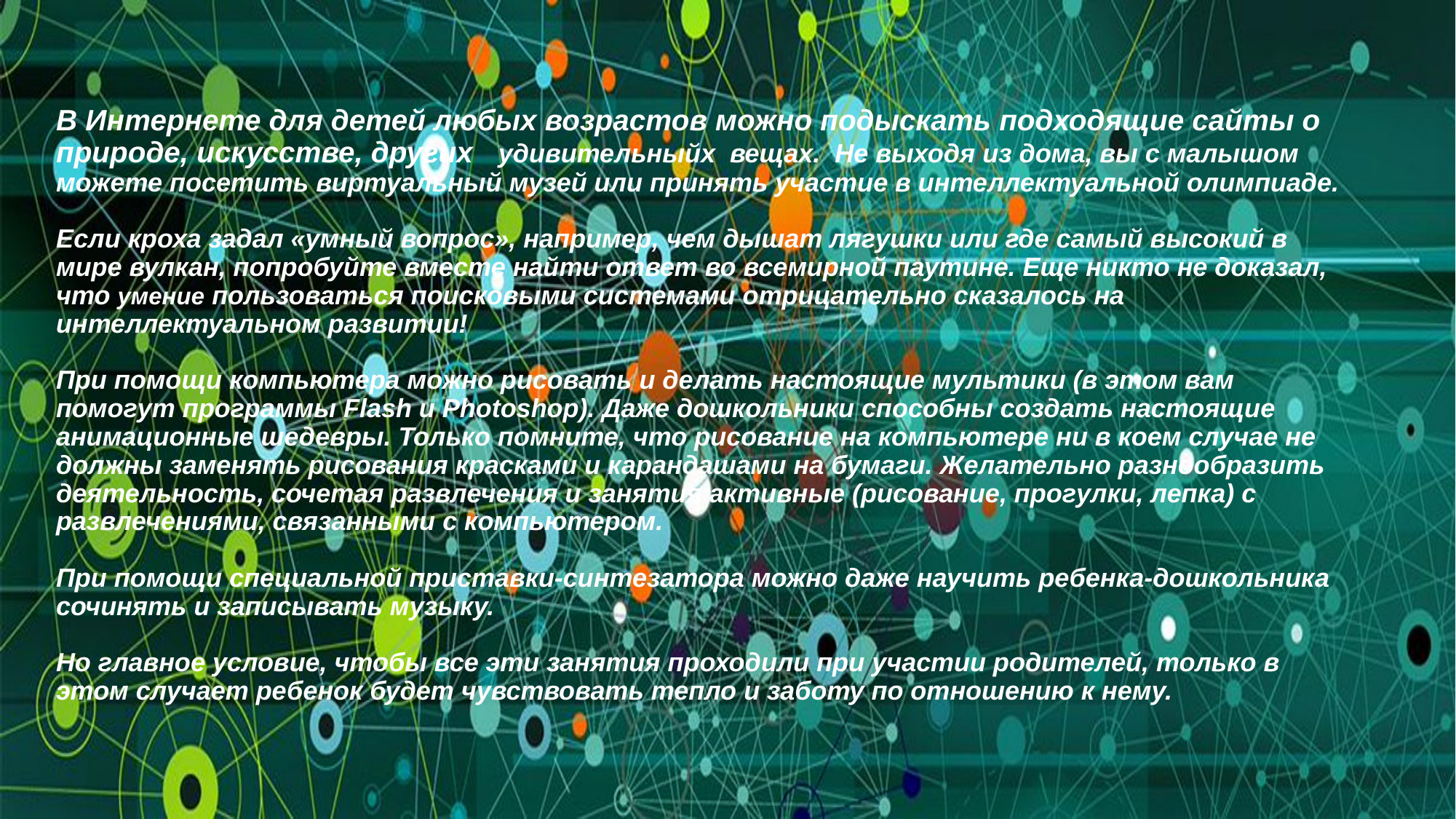

# В Интернете для детей любых возрастов можно подыскать подходящие сайты о природе, искусстве, других   удивительныйх  вещах.  Не выходя из дома, вы с малышом можете посетить виртуальный музей или принять участие в интеллектуальной олимпиаде. Если кроха задал «умный вопрос», например, чем дышат лягушки или где самый высокий в мире вулкан, попробуйте вместе найти ответ во всемирной паутине. Еще никто не доказал, что умение пользоваться поисковыми системами отрицательно сказалось на интеллектуальном развитии!   При помощи компьютера можно рисовать и делать настоящие мультики (в этом вам помогут программы Flash и Photoshop). Даже дошкольники способны создать настоящие анимационные шедевры. Только помните, что рисование на компьютере ни в коем случае не должны заменять рисования красками и карандашами на бумаги. Желательно разнообразить деятельность, сочетая развлечения и занятия активные (рисование, прогулки, лепка) с развлечениями, связанными с компьютером. При помощи специальной приставки-синтезатора можно даже научить ребенка-дошкольника сочинять и записывать музыку. Но главное условие, чтобы все эти занятия проходили при участии родителей, только в этом случает ребенок будет чувствовать тепло и заботу по отношению к нему.